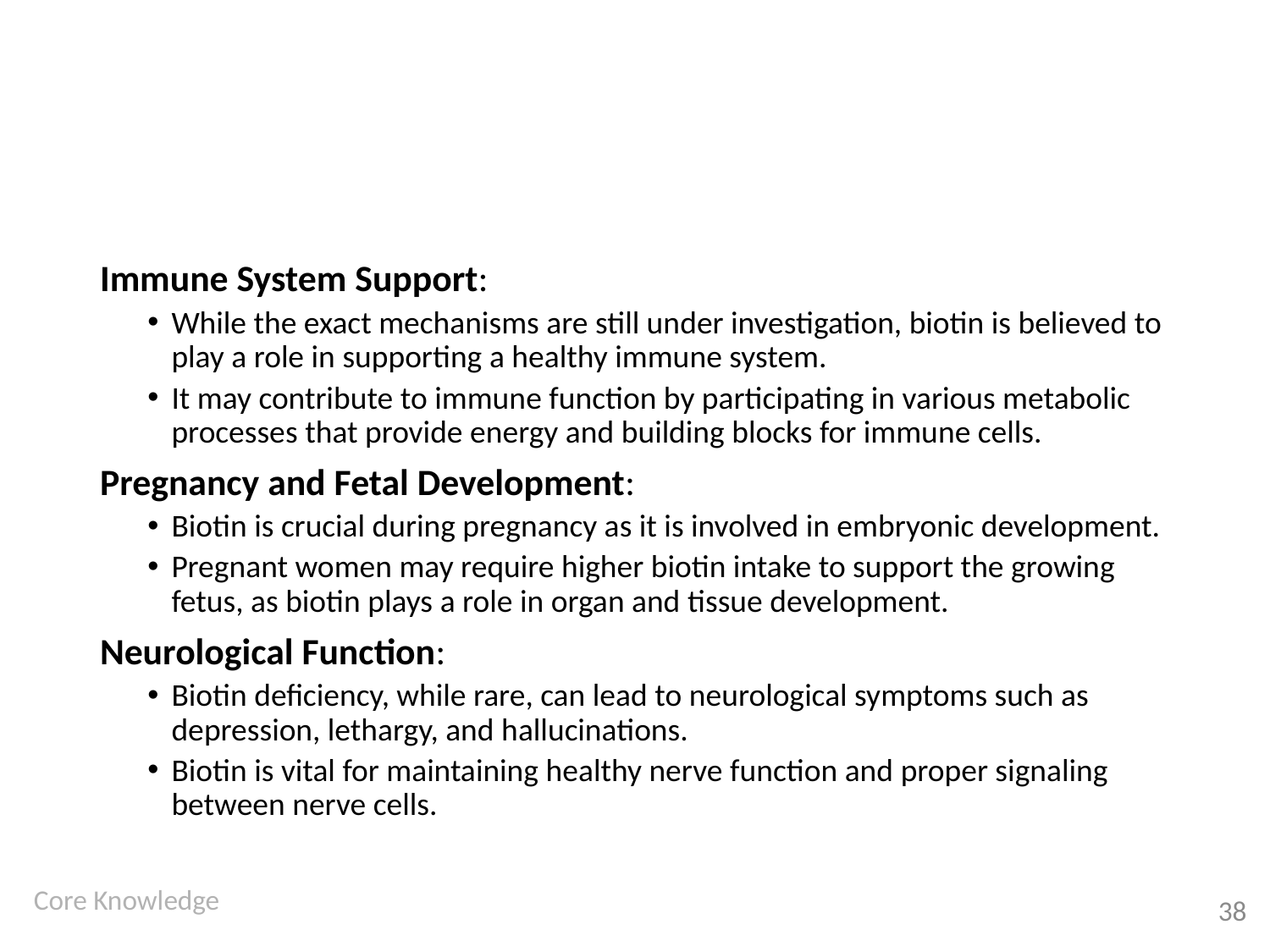

#
Immune System Support:
While the exact mechanisms are still under investigation, biotin is believed to play a role in supporting a healthy immune system.
It may contribute to immune function by participating in various metabolic processes that provide energy and building blocks for immune cells.
Pregnancy and Fetal Development:
Biotin is crucial during pregnancy as it is involved in embryonic development.
Pregnant women may require higher biotin intake to support the growing fetus, as biotin plays a role in organ and tissue development.
Neurological Function:
Biotin deficiency, while rare, can lead to neurological symptoms such as depression, lethargy, and hallucinations.
Biotin is vital for maintaining healthy nerve function and proper signaling between nerve cells.
38
Core Knowledge